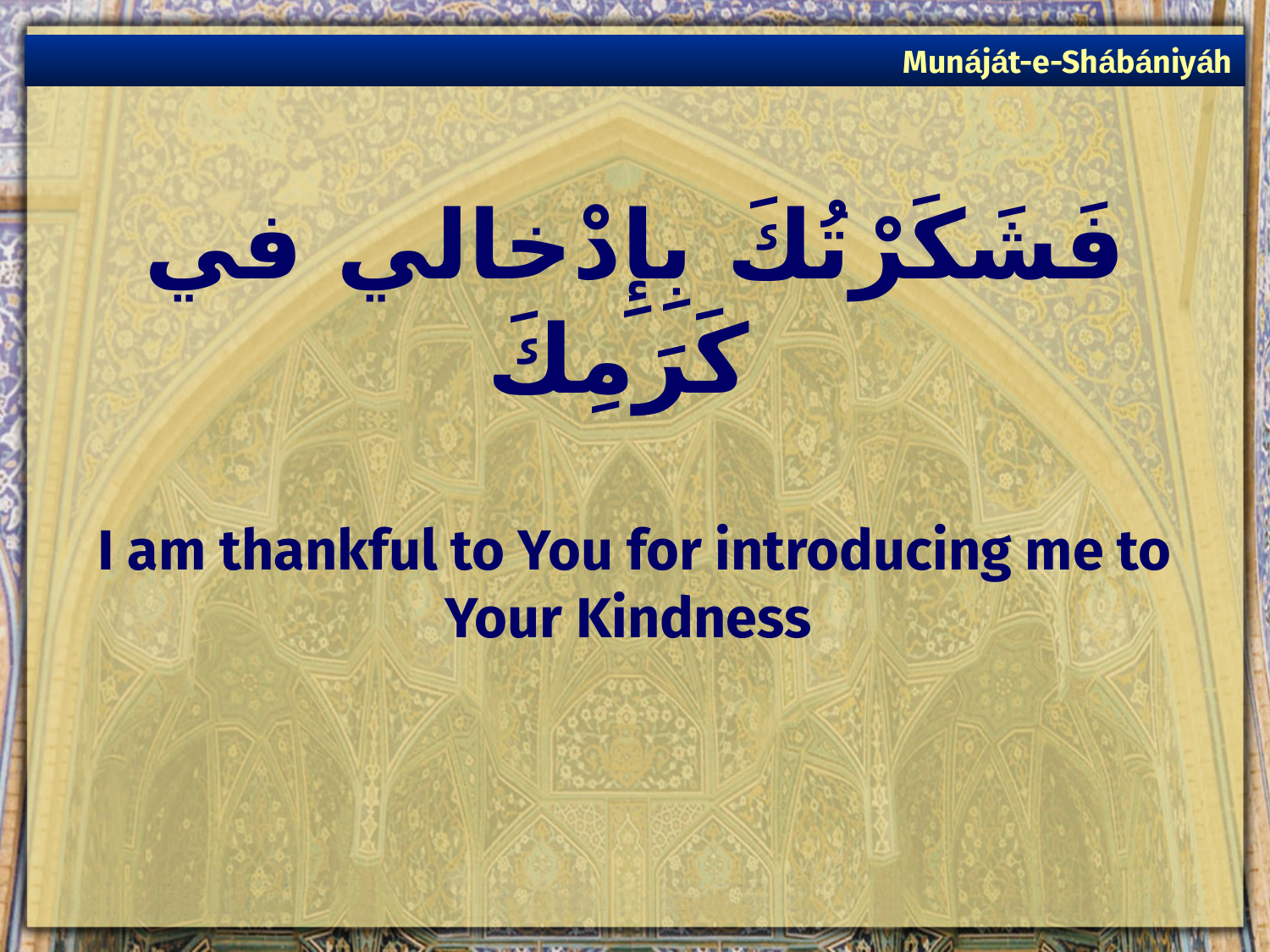

Munáját-e-Shábániyáh
# فَشَكَرْتُكَ بِإِدْخالي في كَرَمِكَ
I am thankful to You for introducing me to Your Kindness